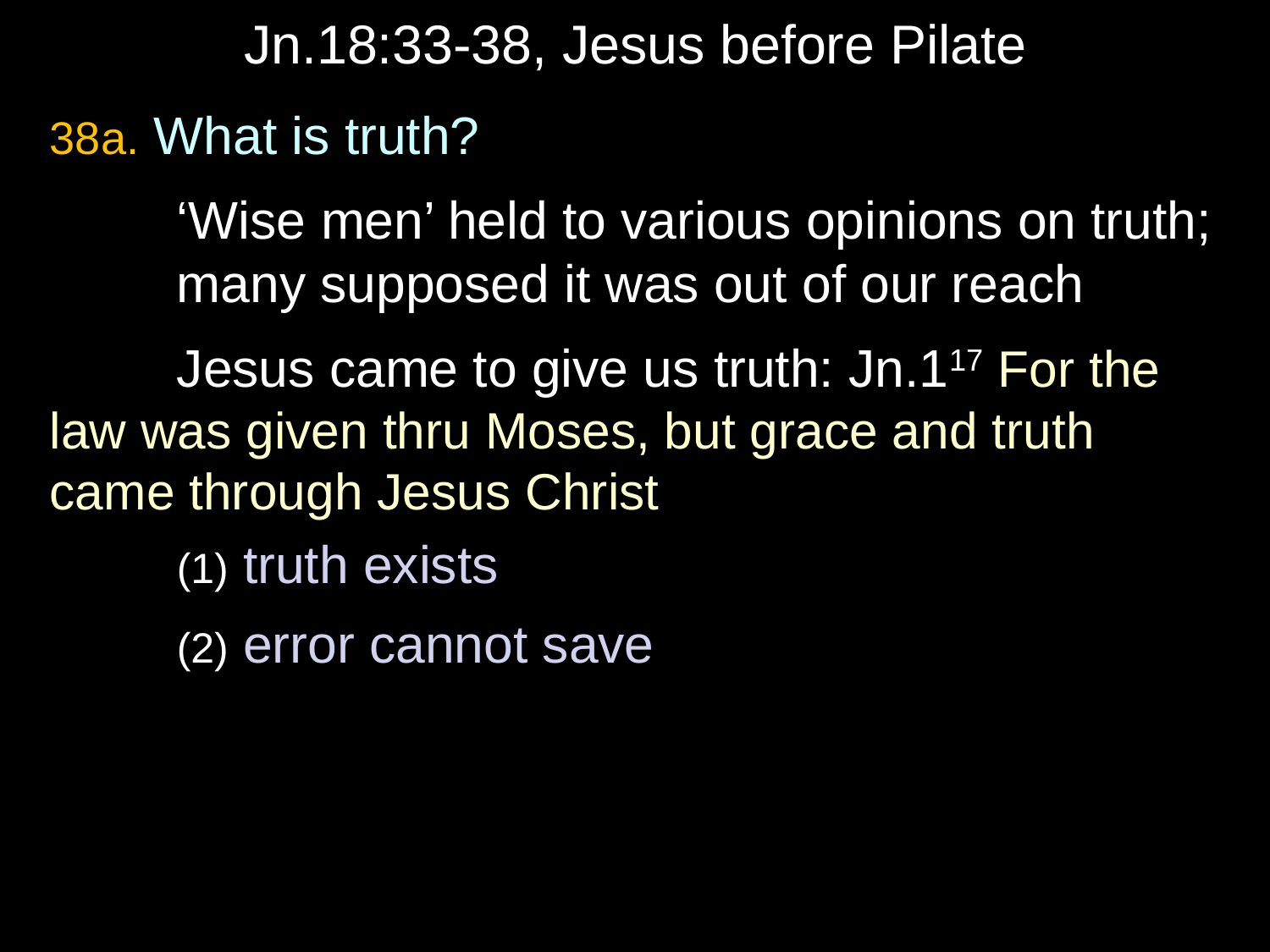

# Jn.18:33-38, Jesus before Pilate
38a. What is truth?
	‘Wise men’ held to various opinions on truth; 	many supposed it was out of our reach
	Jesus came to give us truth: Jn.117 For the 	law was given thru Moses, but grace and truth 	came through Jesus Christ
	(1) truth exists
	(2) error cannot save